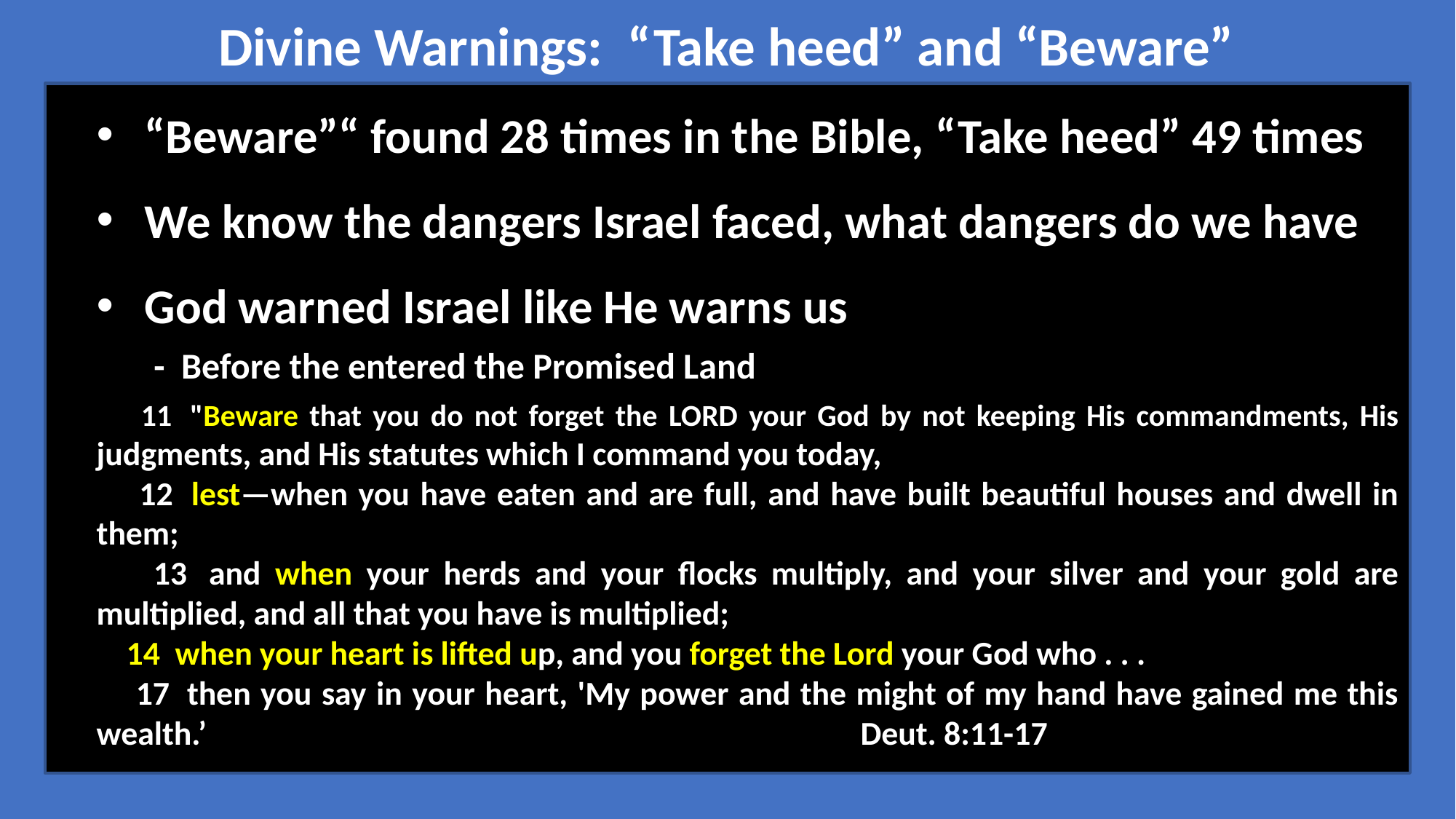

Divine Warnings:  “Take heed” and “Beware”
“Beware”“ found 28 times in the Bible, “Take heed” 49 times
We know the dangers Israel faced, what dangers do we have
God warned Israel like He warns us
       -  Before the entered the Promised Land
    11  "Beware that you do not forget the LORD your God by not keeping His commandments, His judgments, and His statutes which I command you today,
    12  lest—when you have eaten and are full, and have built beautiful houses and dwell in them;
    13  and when your herds and your flocks multiply, and your silver and your gold are multiplied, and all that you have is multiplied;
    14  when your heart is lifted up, and you forget the Lord your God who . . .
    17  then you say in your heart, 'My power and the might of my hand have gained me this wealth.’    						Deut. 8:11-17